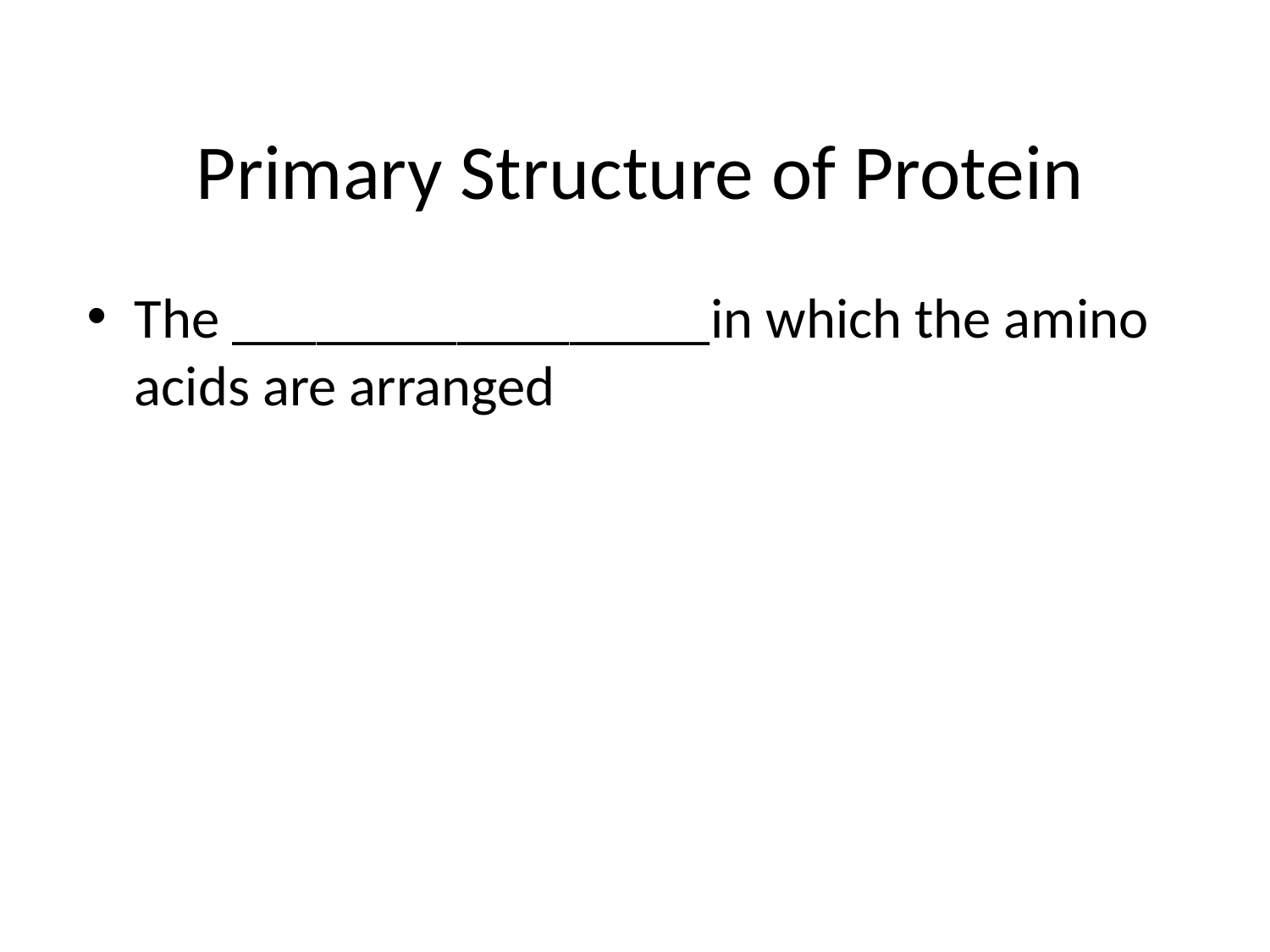

# Primary Structure of Protein
The _________________in which the amino acids are arranged